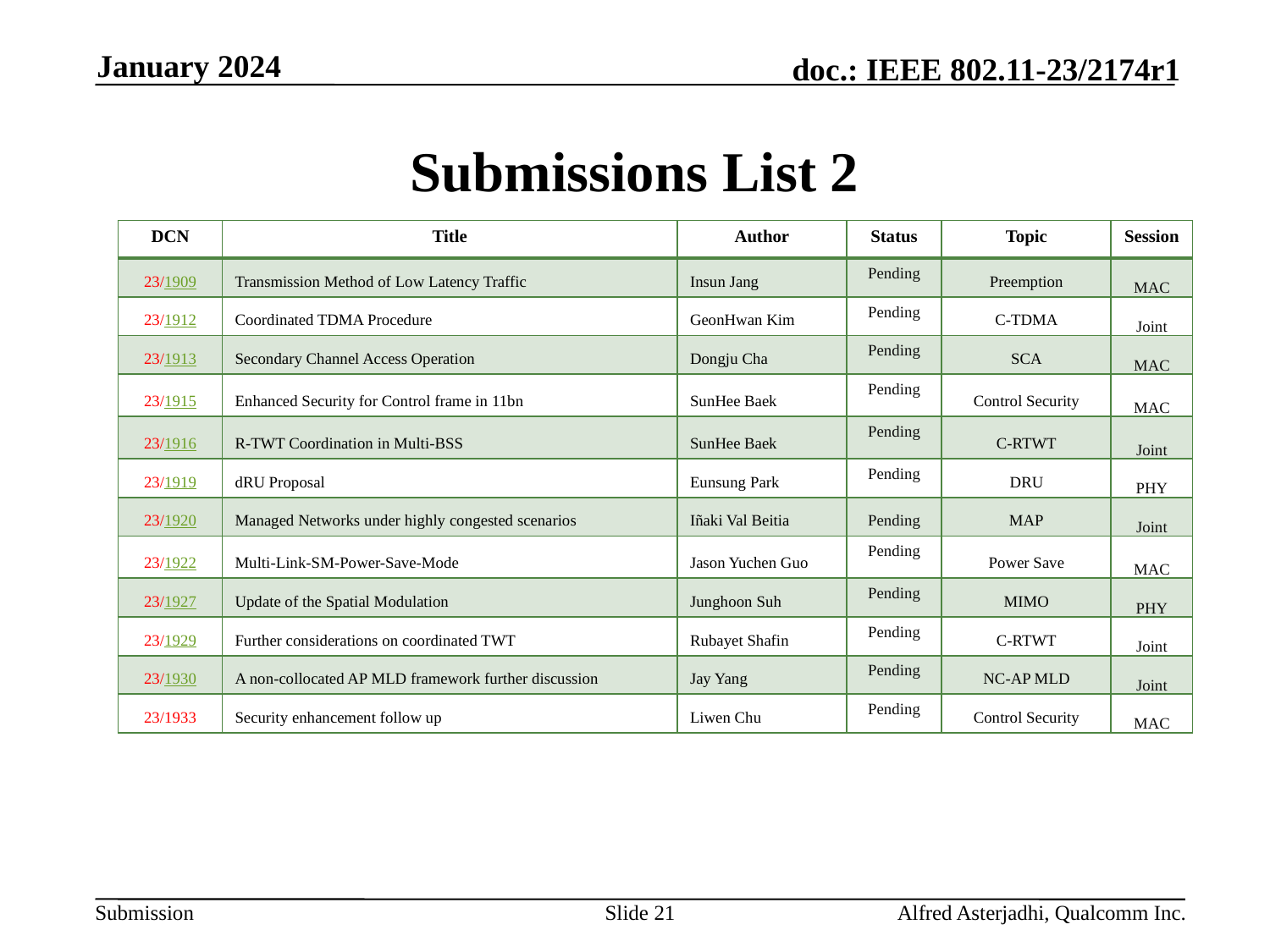

January 2024
# Submissions List 2
| DCN | Title | Author | Status | Topic | Session |
| --- | --- | --- | --- | --- | --- |
| 23/1909 | Transmission Method of Low Latency Traffic | Insun Jang | Pending | Preemption | MAC |
| 23/1912 | Coordinated TDMA Procedure | GeonHwan Kim | Pending | C-TDMA | Joint |
| 23/1913 | Secondary Channel Access Operation | Dongju Cha | Pending | SCA | MAC |
| 23/1915 | Enhanced Security for Control frame in 11bn | SunHee Baek | Pending | Control Security | MAC |
| 23/1916 | R-TWT Coordination in Multi-BSS | SunHee Baek | Pending | C-RTWT | Joint |
| 23/1919 | dRU Proposal | Eunsung Park | Pending | DRU | PHY |
| 23/1920 | Managed Networks under highly congested scenarios | Iñaki Val Beitia | Pending | MAP | Joint |
| 23/1922 | Multi-Link-SM-Power-Save-Mode | Jason Yuchen Guo | Pending | Power Save | MAC |
| 23/1927 | Update of the Spatial Modulation | Junghoon Suh | Pending | MIMO | PHY |
| 23/1929 | Further considerations on coordinated TWT | Rubayet Shafin | Pending | C-RTWT | Joint |
| 23/1930 | A non-collocated AP MLD framework further discussion | Jay Yang | Pending | NC-AP MLD | Joint |
| 23/1933 | Security enhancement follow up | Liwen Chu | Pending | Control Security | MAC |
Slide 21
Alfred Asterjadhi, Qualcomm Inc.